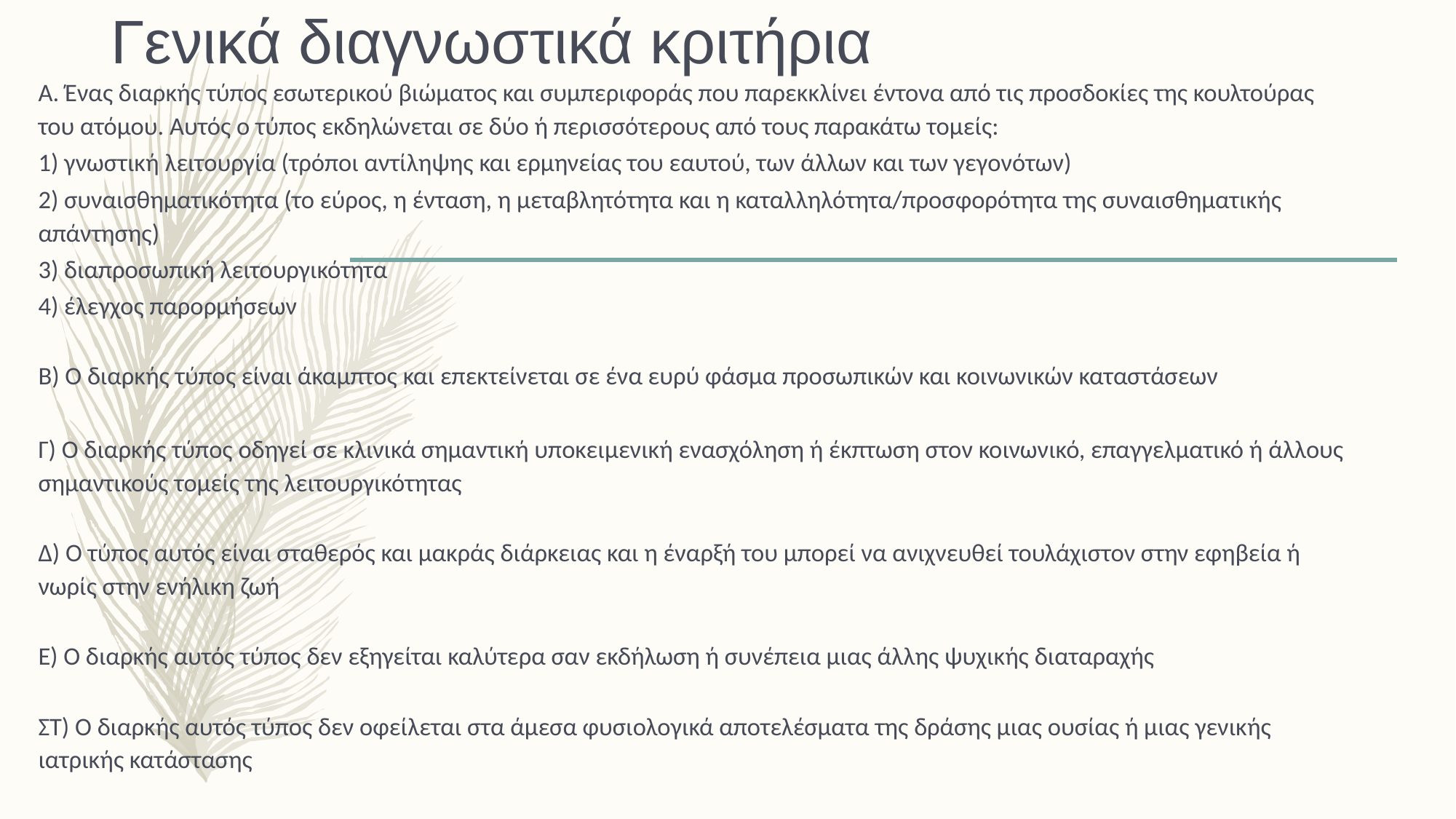

# Γενικά διαγνωστικά κριτήρια

Α. Ένας διαρκής τύπος εσωτερικού βιώματος και συμπεριφοράς που παρεκκλίνει έντονα από τις προσδοκίες της κουλτούρας του ατόμου. Αυτός ο τύπος εκδηλώνεται σε δύο ή περισσότερους από τους παρακάτω τομείς:
1) γνωστική λειτουργία (τρόποι αντίληψης και ερμηνείας του εαυτού, των άλλων και των γεγονότων)
2) συναισθηματικότητα (το εύρος, η ένταση, η μεταβλητότητα και η καταλληλότητα/προσφορότητα της συναισθηματικής απάντησης)
3) διαπροσωπική λειτουργικότητα
4) έλεγχος παρορμήσεων
Β) Ο διαρκής τύπος είναι άκαμπτος και επεκτείνεται σε ένα ευρύ φάσμα προσωπικών και κοινωνικών καταστάσεων

Γ) Ο διαρκής τύπος οδηγεί σε κλινικά σημαντική υποκειμενική ενασχόληση ή έκπτωση στον κοινωνικό, επαγγελματικό ή άλλους σημαντικούς τομείς της λειτουργικότητας
Δ) Ο τύπος αυτός είναι σταθερός και μακράς διάρκειας και η έναρξή του μπορεί να ανιχνευθεί τουλάχιστον στην εφηβεία ή νωρίς στην ενήλικη ζωή
Ε) Ο διαρκής αυτός τύπος δεν εξηγείται καλύτερα σαν εκδήλωση ή συνέπεια μιας άλλης ψυχικής διαταραχής
ΣΤ) Ο διαρκής αυτός τύπος δεν οφείλεται στα άμεσα φυσιολογικά αποτελέσματα της δράσης μιας ουσίας ή μιας γενικής ιατρικής κατάστασης